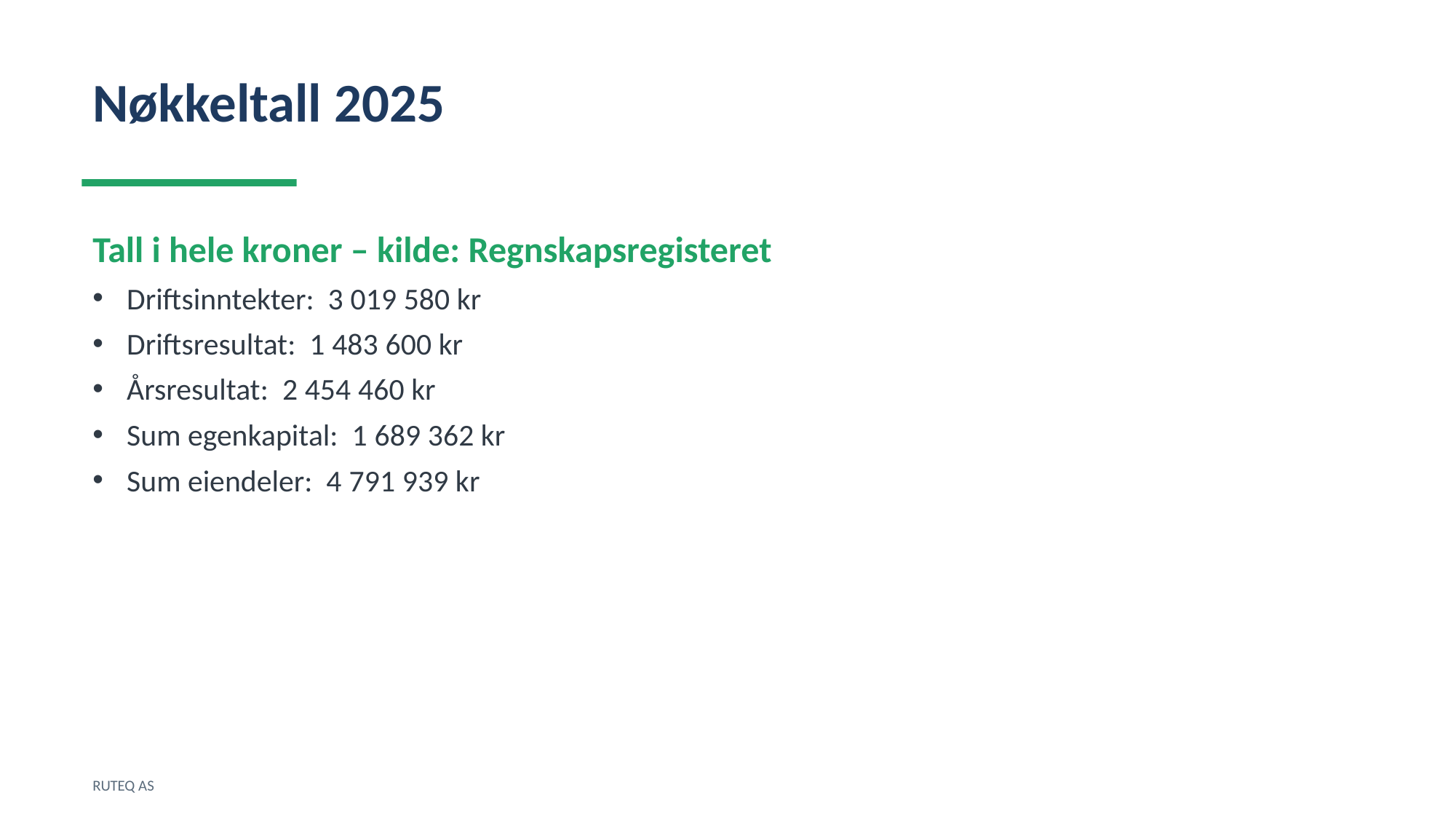

Nøkkeltall 2025

Tall i hele kroner – kilde: Regnskapsregisteret
Driftsinntekter:  3 019 580 kr
Driftsresultat:  1 483 600 kr
Årsresultat:  2 454 460 kr
Sum egenkapital:  1 689 362 kr
Sum eiendeler:  4 791 939 kr
RUTEQ AS